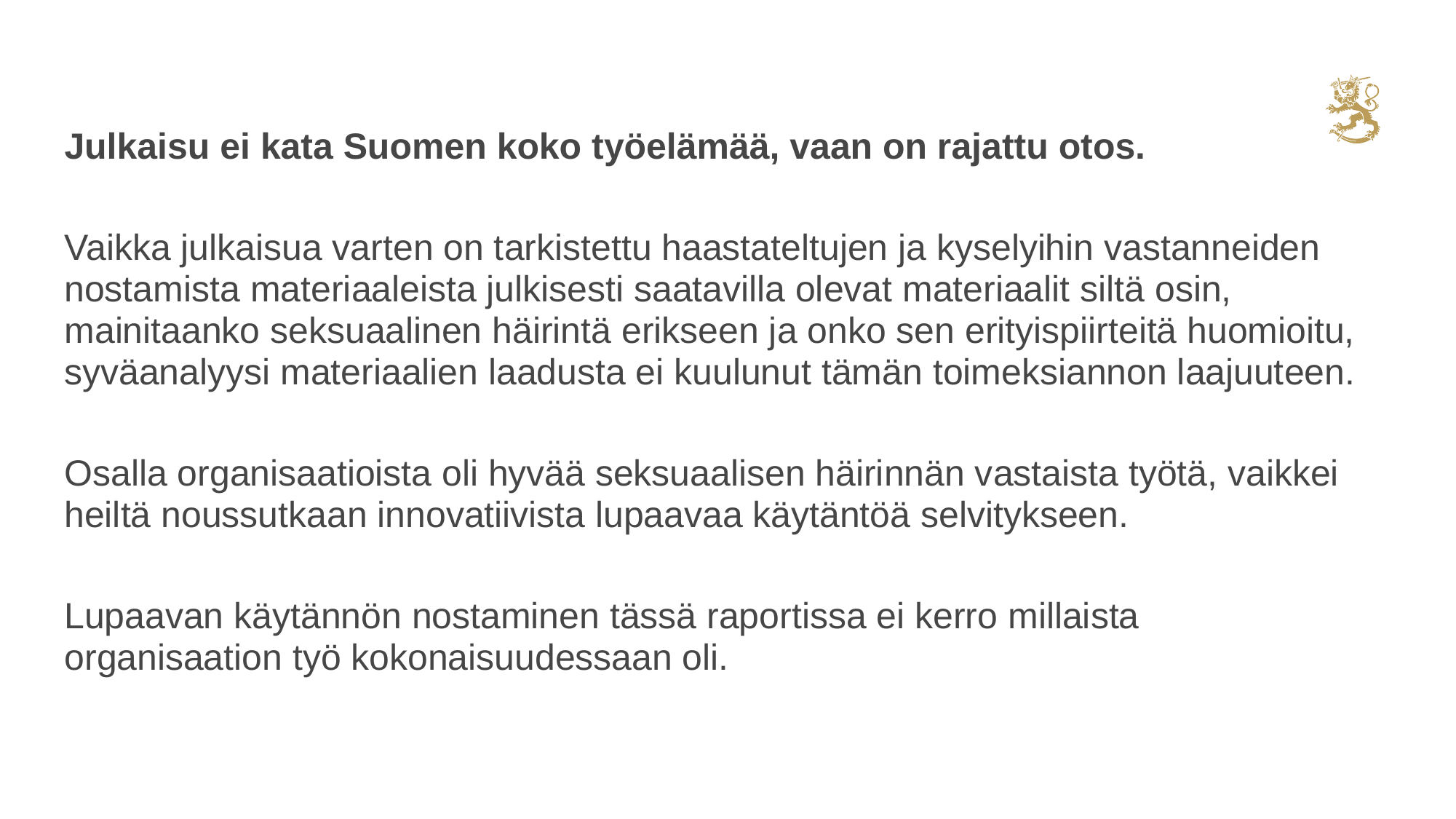

Julkaisu ei kata Suomen koko työelämää, vaan on rajattu otos.

Vaikka julkaisua varten on tarkistettu haastateltujen ja kyselyihin vastanneiden nostamista materiaaleista julkisesti saatavilla olevat materiaalit siltä osin, mainitaanko seksuaalinen häirintä erikseen ja onko sen erityispiirteitä huomioitu, syväanalyysi materiaalien laadusta ei kuulunut tämän toimeksiannon laajuuteen.

Osalla organisaatioista oli hyvää seksuaalisen häirinnän vastaista työtä, vaikkei heiltä noussutkaan innovatiivista lupaavaa käytäntöä selvitykseen.

Lupaavan käytännön nostaminen tässä raportissa ei kerro millaista organisaation työ kokonaisuudessaan oli.